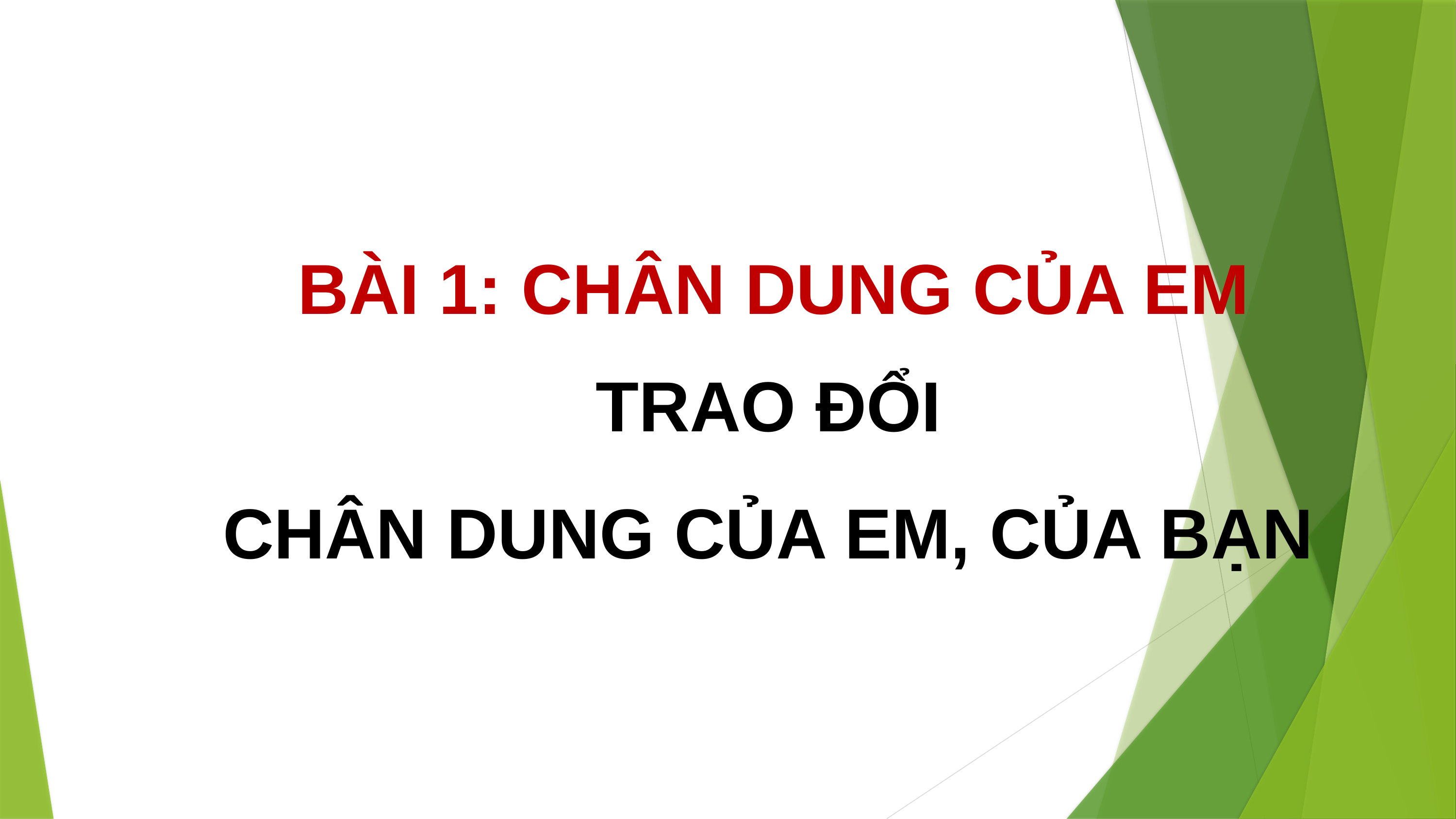

BÀI 1: CHÂN DUNG CỦA EM
TRAO ĐỔI
CHÂN DUNG CỦA EM, CỦA BẠN